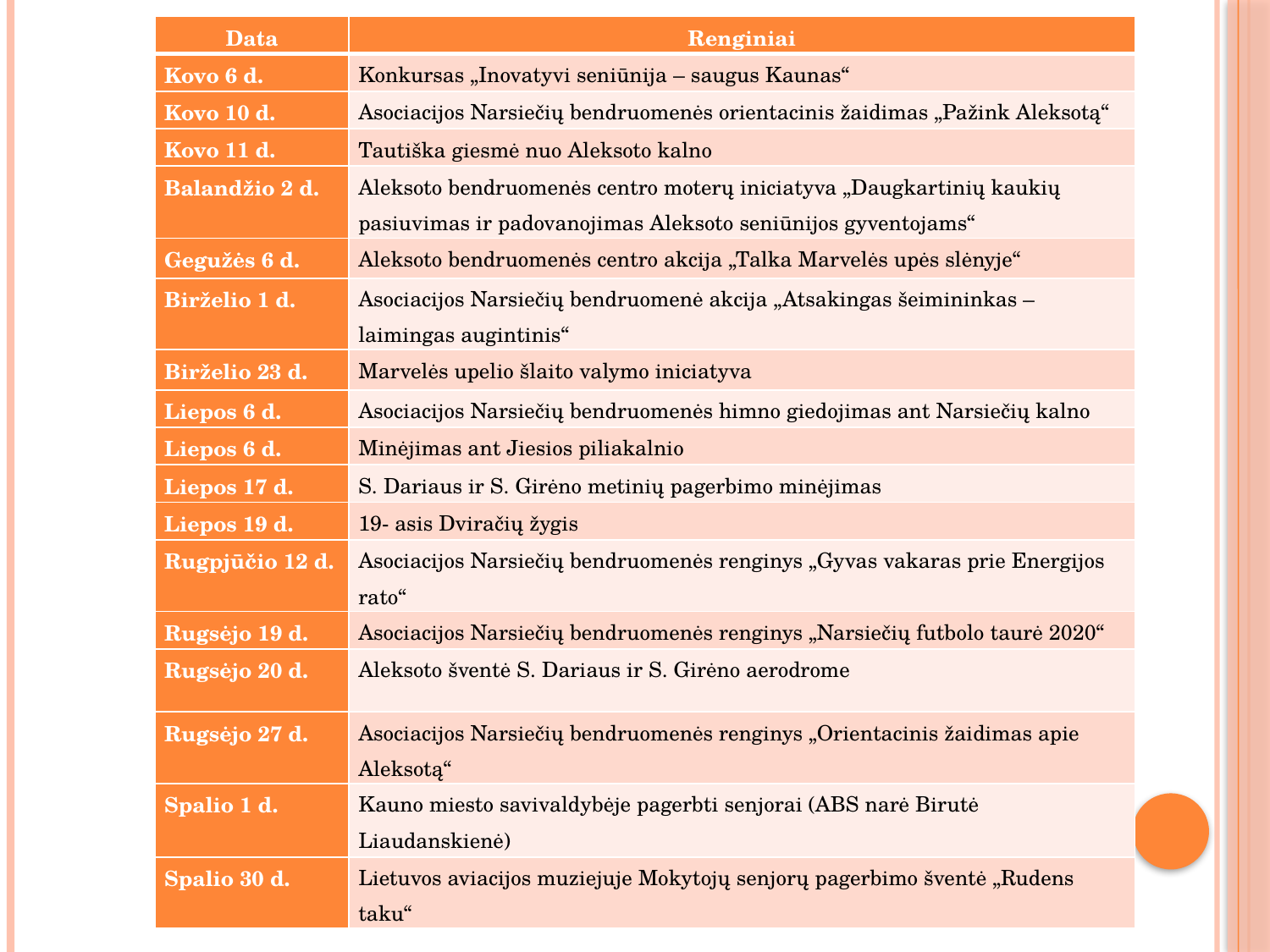

| Data | Renginiai |
| --- | --- |
| Kovo 6 d. | Konkursas „Inovatyvi seniūnija – saugus Kaunas“ |
| Kovo 10 d. | Asociacijos Narsiečių bendruomenės orientacinis žaidimas „Pažink Aleksotą“ |
| Kovo 11 d. | Tautiška giesmė nuo Aleksoto kalno |
| Balandžio 2 d. | Aleksoto bendruomenės centro moterų iniciatyva „Daugkartinių kaukių pasiuvimas ir padovanojimas Aleksoto seniūnijos gyventojams“ |
| Gegužės 6 d. | Aleksoto bendruomenės centro akcija „Talka Marvelės upės slėnyje“ |
| Birželio 1 d. | Asociacijos Narsiečių bendruomenė akcija „Atsakingas šeimininkas – laimingas augintinis“ |
| Birželio 23 d. | Marvelės upelio šlaito valymo iniciatyva |
| Liepos 6 d. | Asociacijos Narsiečių bendruomenės himno giedojimas ant Narsiečių kalno |
| Liepos 6 d. | Minėjimas ant Jiesios piliakalnio |
| Liepos 17 d. | S. Dariaus ir S. Girėno metinių pagerbimo minėjimas |
| Liepos 19 d. | 19- asis Dviračių žygis |
| Rugpjūčio 12 d. | Asociacijos Narsiečių bendruomenės renginys „Gyvas vakaras prie Energijos rato“ |
| Rugsėjo 19 d. | Asociacijos Narsiečių bendruomenės renginys „Narsiečių futbolo taurė 2020“ |
| Rugsėjo 20 d. | Aleksoto šventė S. Dariaus ir S. Girėno aerodrome |
| Rugsėjo 27 d. | Asociacijos Narsiečių bendruomenės renginys „Orientacinis žaidimas apie Aleksotą“ |
| Spalio 1 d. | Kauno miesto savivaldybėje pagerbti senjorai (ABS narė Birutė Liaudanskienė) |
| Spalio 30 d. | Lietuvos aviacijos muziejuje Mokytojų senjorų pagerbimo šventė „Rudens taku“ |